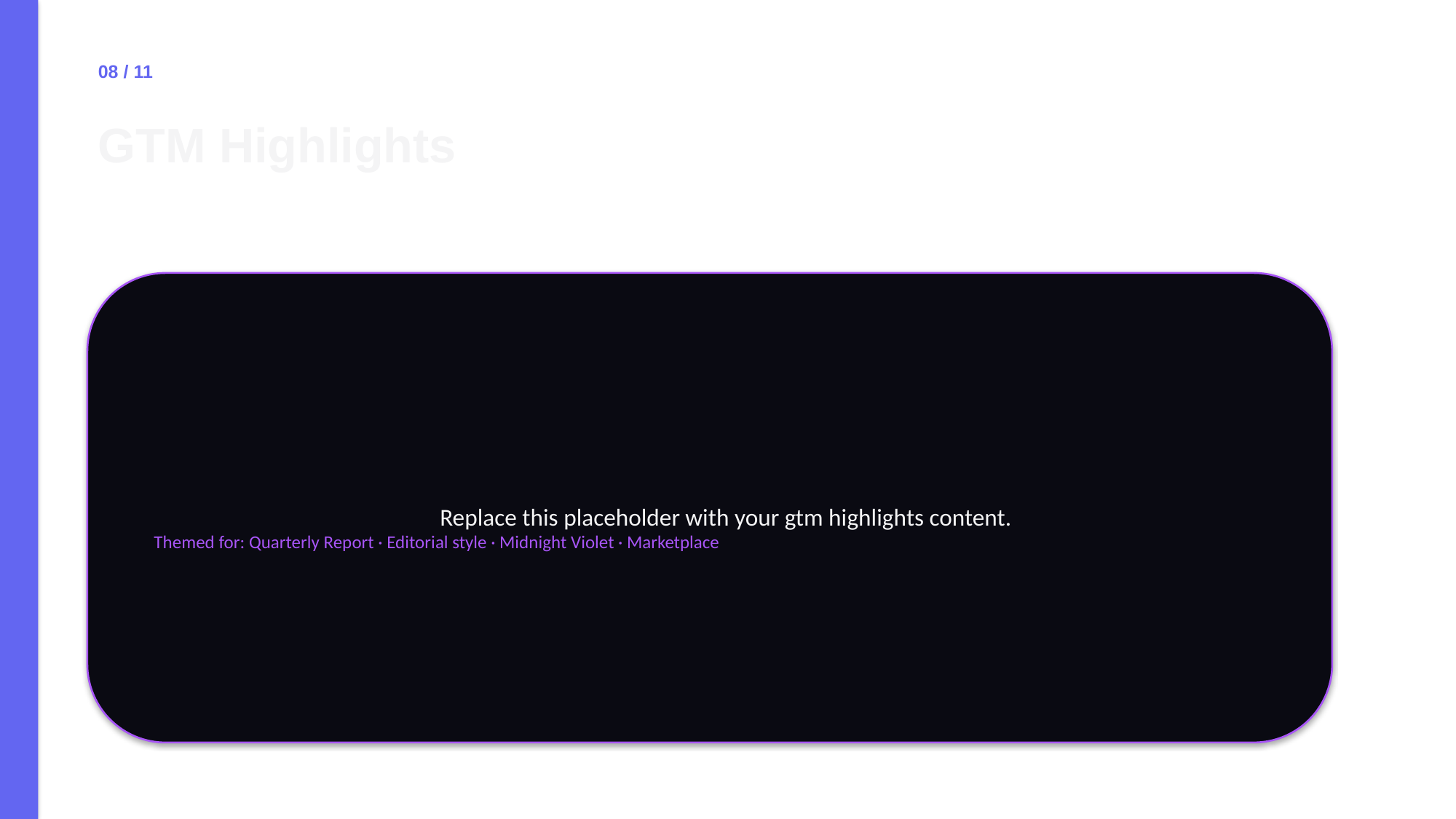

08 / 11
GTM Highlights
Replace this placeholder with your gtm highlights content.
Themed for: Quarterly Report · Editorial style · Midnight Violet · Marketplace